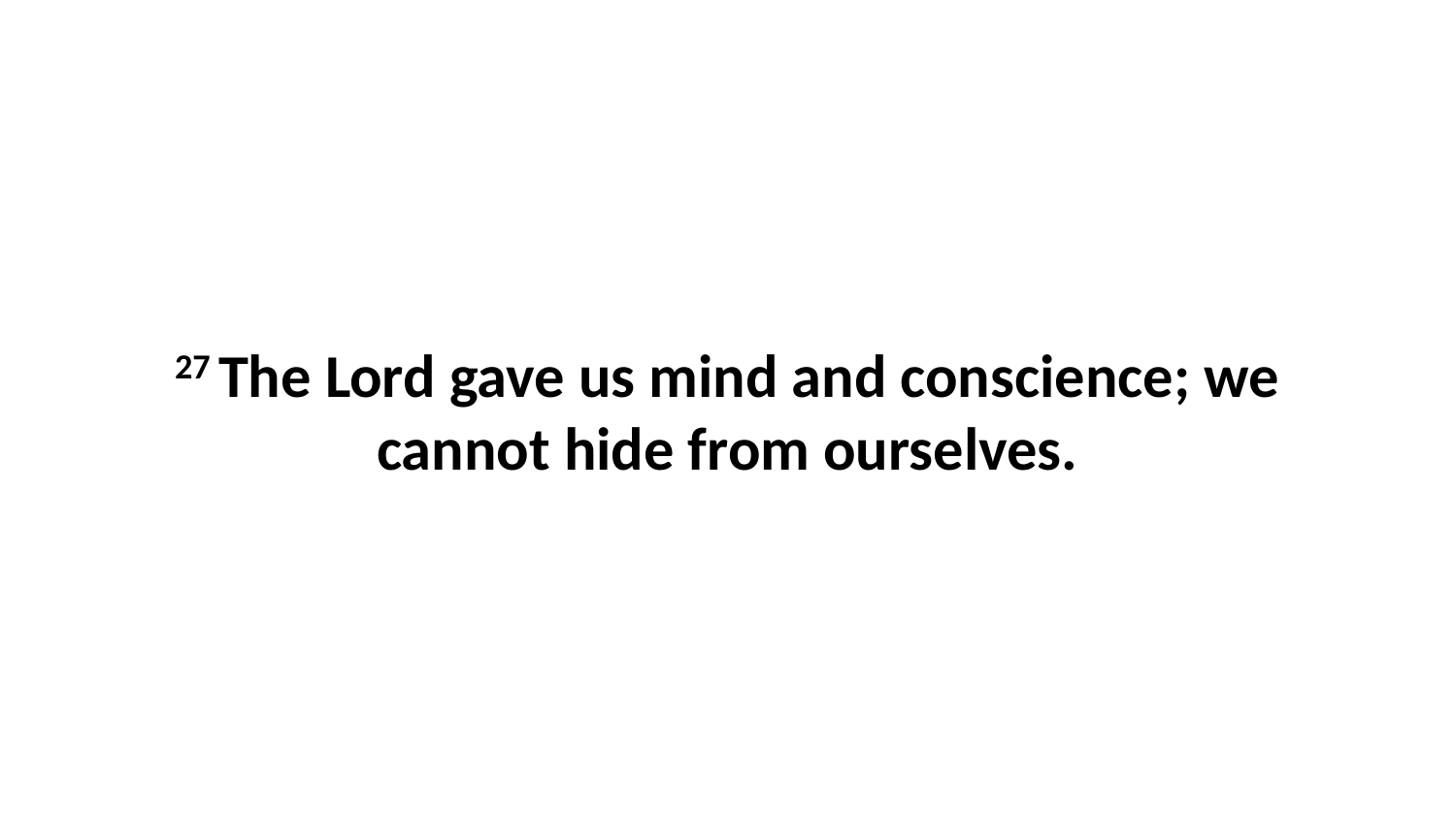

27 The Lord gave us mind and conscience; we cannot hide from ourselves.